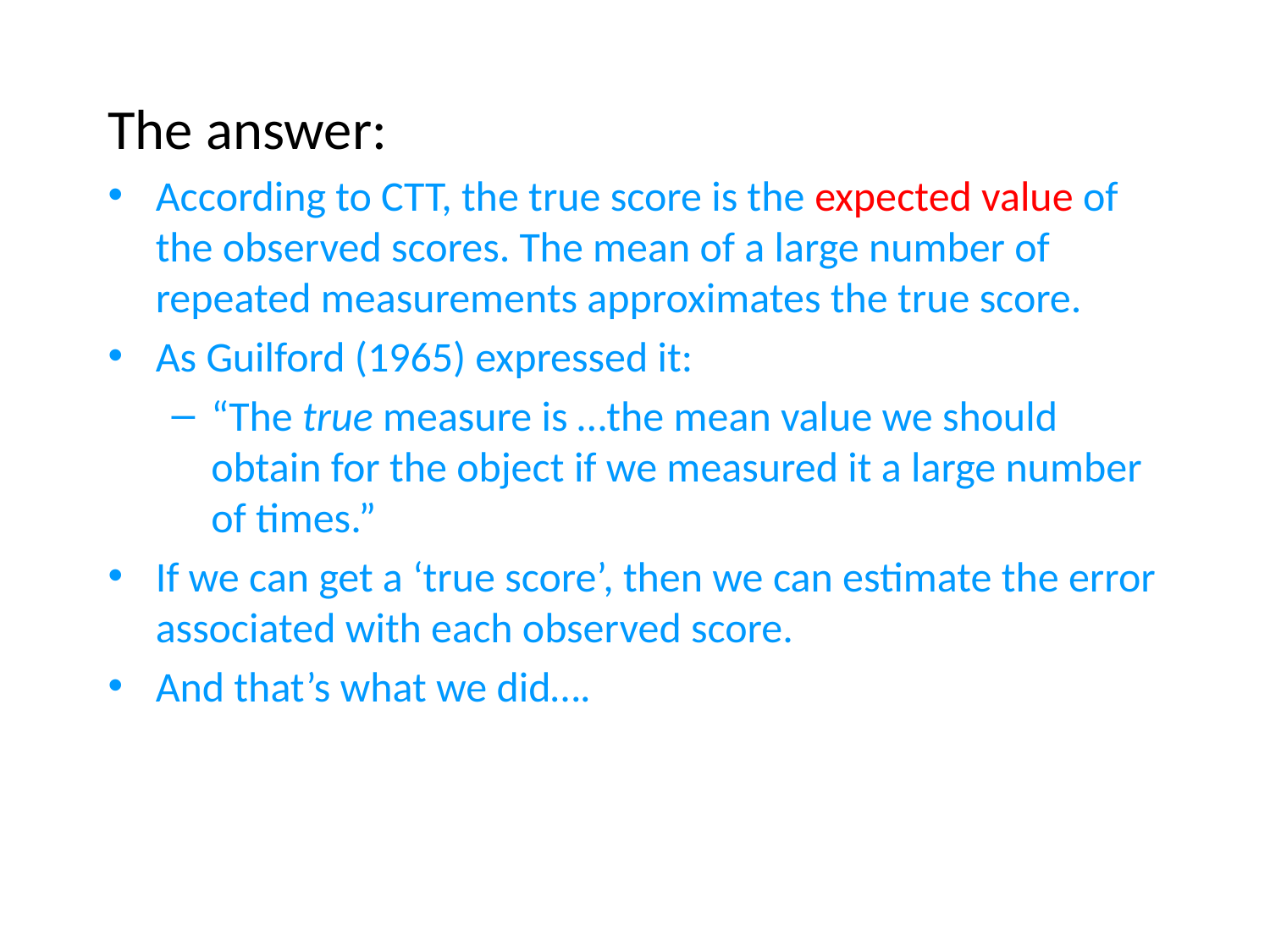

The answer:
According to CTT, the true score is the expected value of the observed scores. The mean of a large number of repeated measurements approximates the true score.
As Guilford (1965) expressed it:
“The true measure is …the mean value we should obtain for the object if we measured it a large number of times.”
If we can get a ‘true score’, then we can estimate the error associated with each observed score.
And that’s what we did….